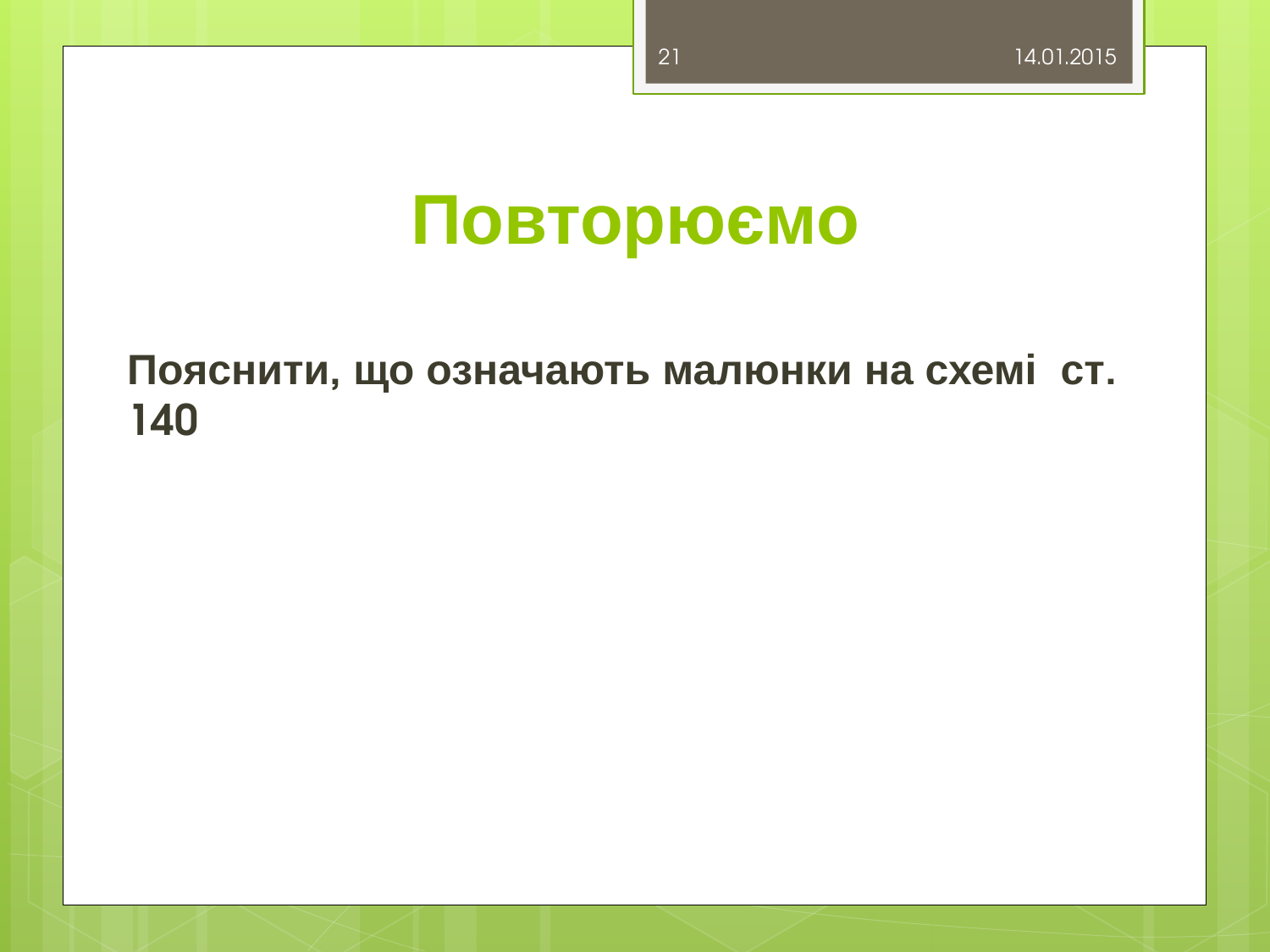

21
14.01.2015
# Повторюємо
Пояснити, що означають малюнки на схемі  ст. 140